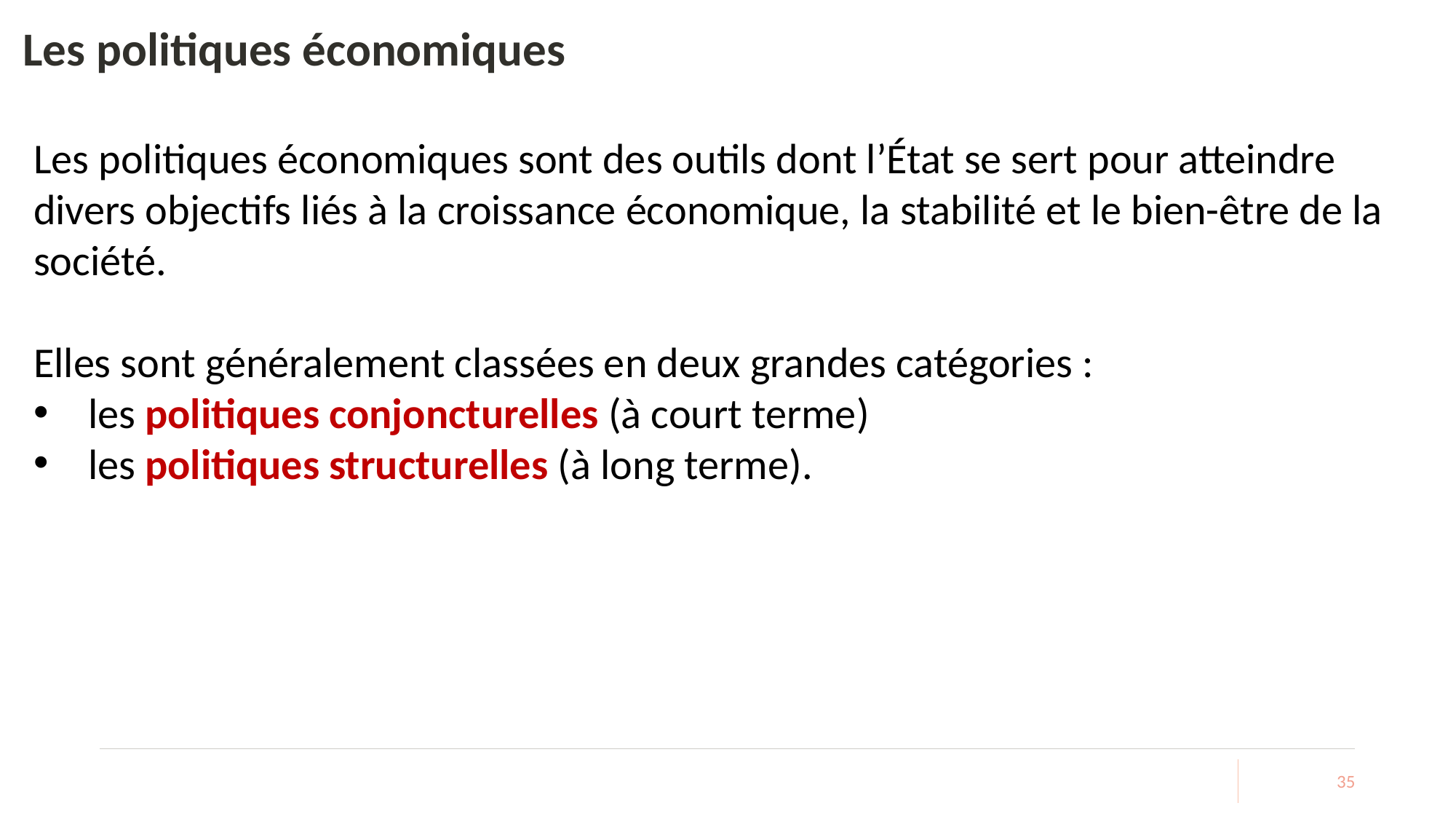

# Les politiques économiques
Les politiques économiques sont des outils dont l’État se sert pour atteindre divers objectifs liés à la croissance économique, la stabilité et le bien-être de la société.

Elles sont généralement classées en deux grandes catégories :
les politiques conjoncturelles (à court terme)
les politiques structurelles (à long terme).

35